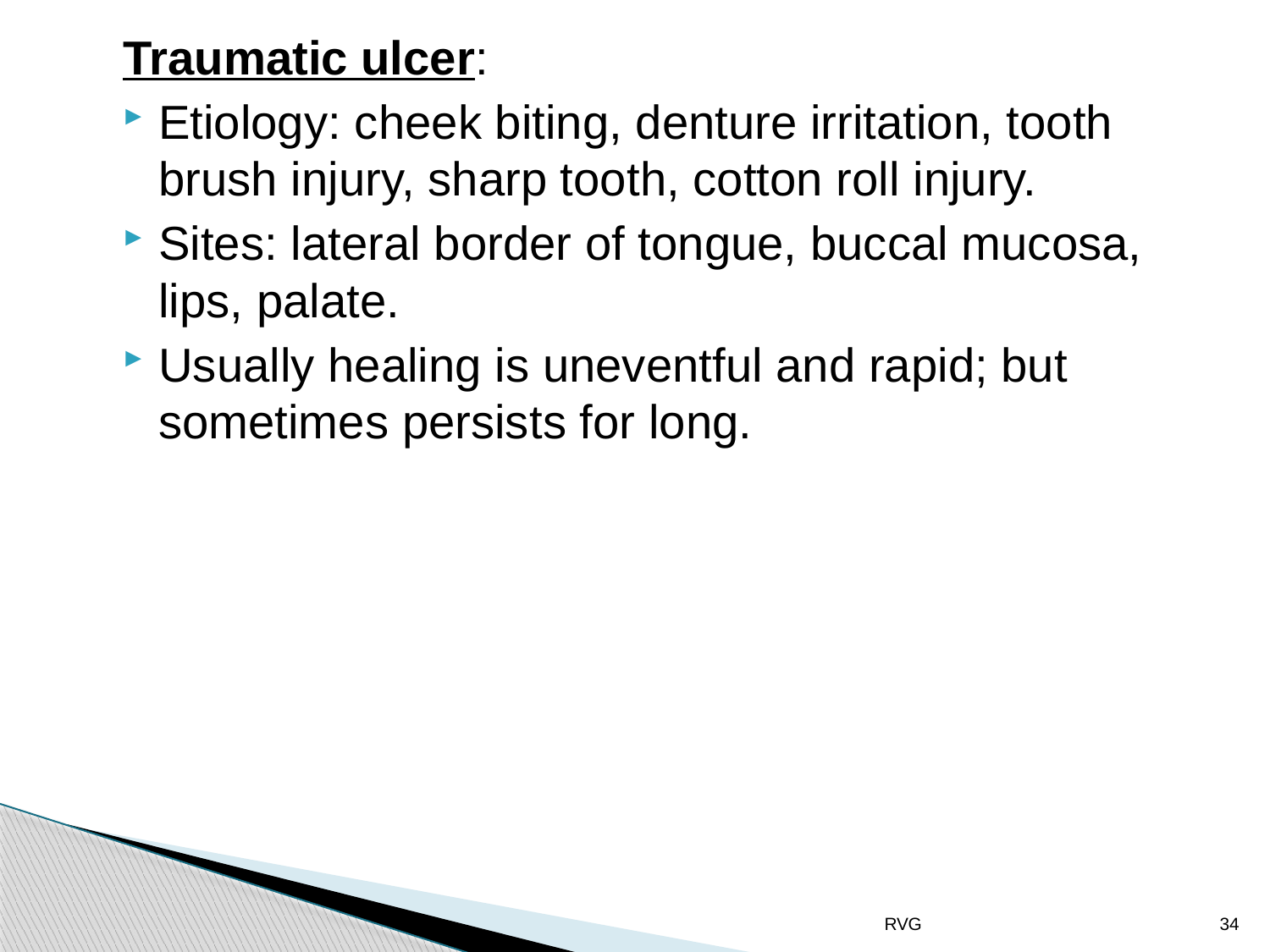

# Traumatic ulcer:
Etiology: cheek biting, denture irritation, tooth brush injury, sharp tooth, cotton roll injury.
Sites: lateral border of tongue, buccal mucosa, lips, palate.
Usually healing is uneventful and rapid; but sometimes persists for long.
RVG
34